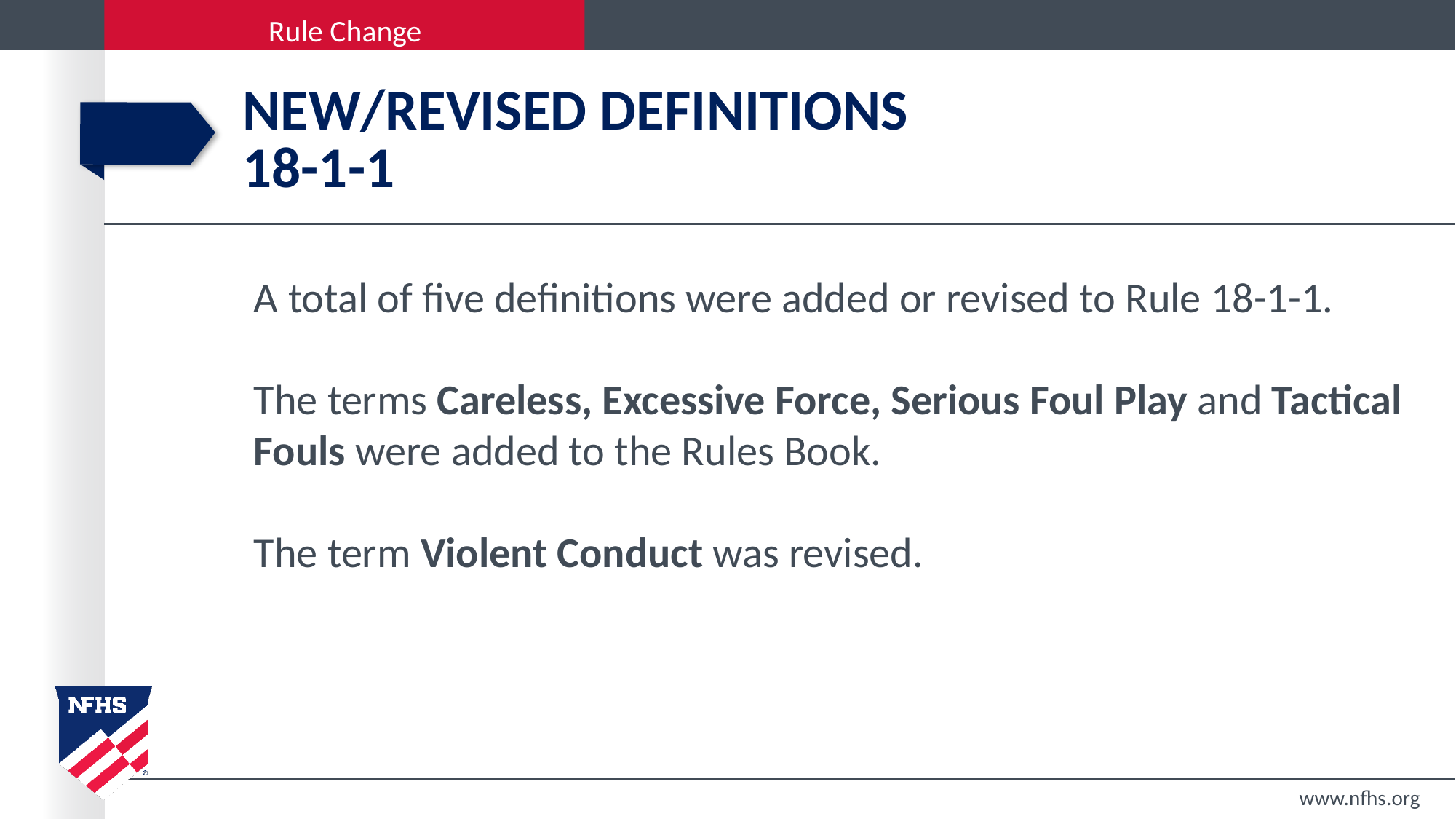

# NEW/Revised definitions 18-1-1
A total of five definitions were added or revised to Rule 18-1-1.

The terms Careless, Excessive Force, Serious Foul Play and Tactical Fouls were added to the Rules Book.

The term Violent Conduct was revised.
www.nfhs.org